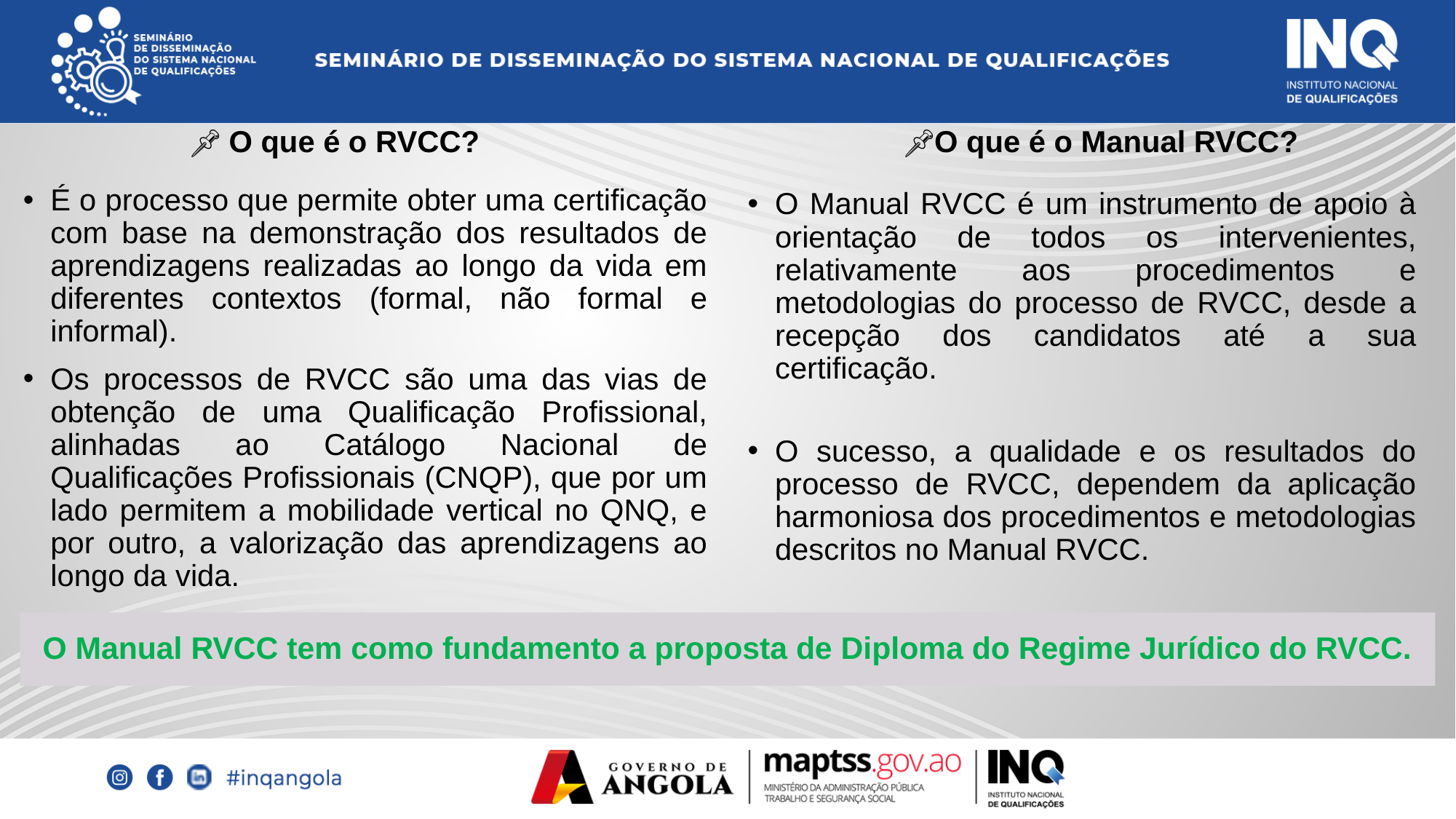

# 📌 O que é o RVCC? 				📌O que é o Manual RVCC?
É o processo que permite obter uma certificação com base na demonstração dos resultados de aprendizagens realizadas ao longo da vida em diferentes contextos (formal, não formal e informal).
Os processos de RVCC são uma das vias de obtenção de uma Qualificação Profissional, alinhadas ao Catálogo Nacional de Qualificações Profissionais (CNQP), que por um lado permitem a mobilidade vertical no QNQ, e por outro, a valorização das aprendizagens ao longo da vida.
O Manual RVCC é um instrumento de apoio à orientação de todos os intervenientes, relativamente aos procedimentos e metodologias do processo de RVCC, desde a recepção dos candidatos até a sua certificação.

O sucesso, a qualidade e os resultados do processo de RVCC, dependem da aplicação harmoniosa dos procedimentos e metodologias descritos no Manual RVCC.
O Manual RVCC tem como fundamento a proposta de Diploma do Regime Jurídico do RVCC.